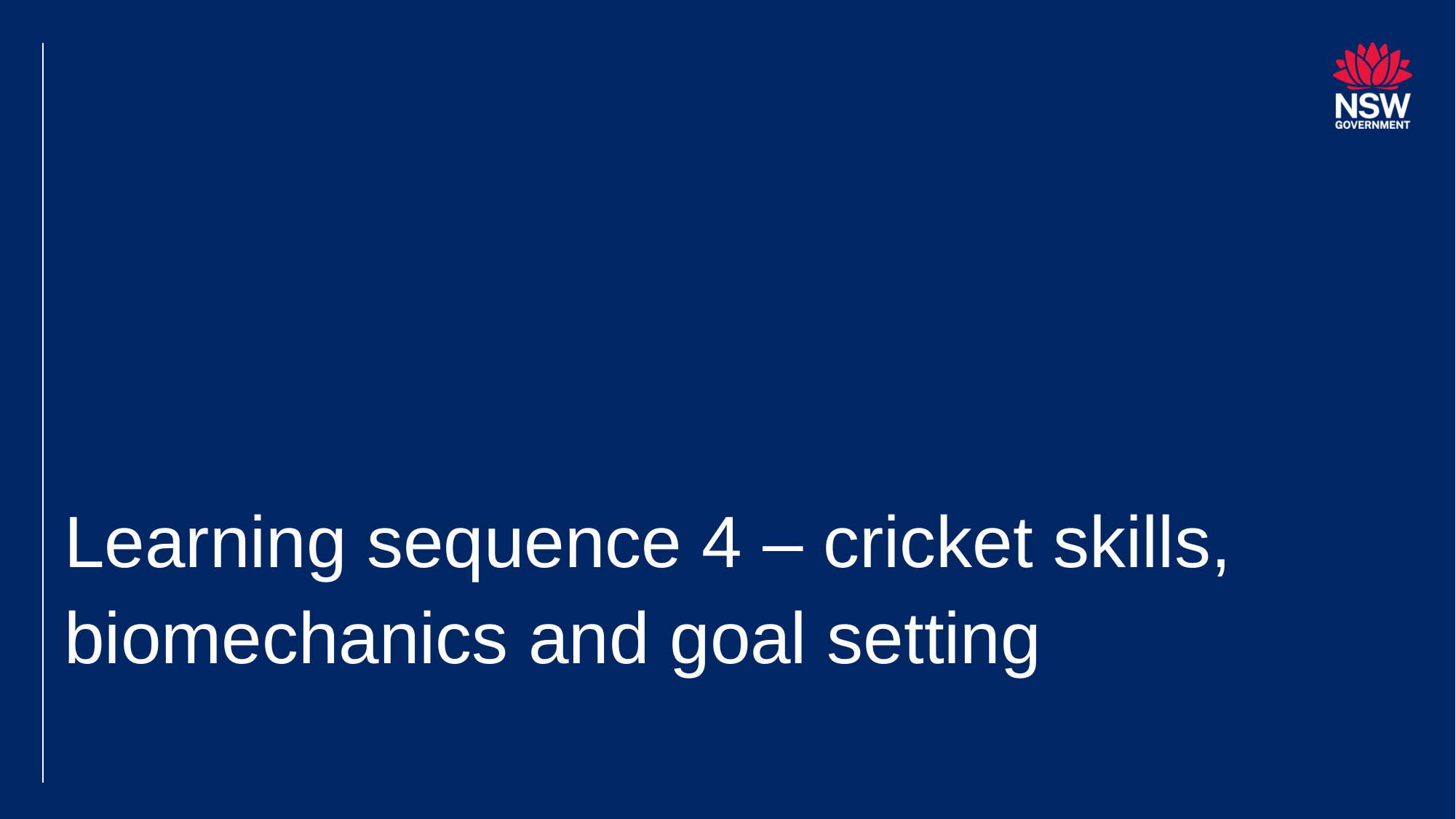

# Learning sequence 4 – cricket skills, biomechanics and goal setting